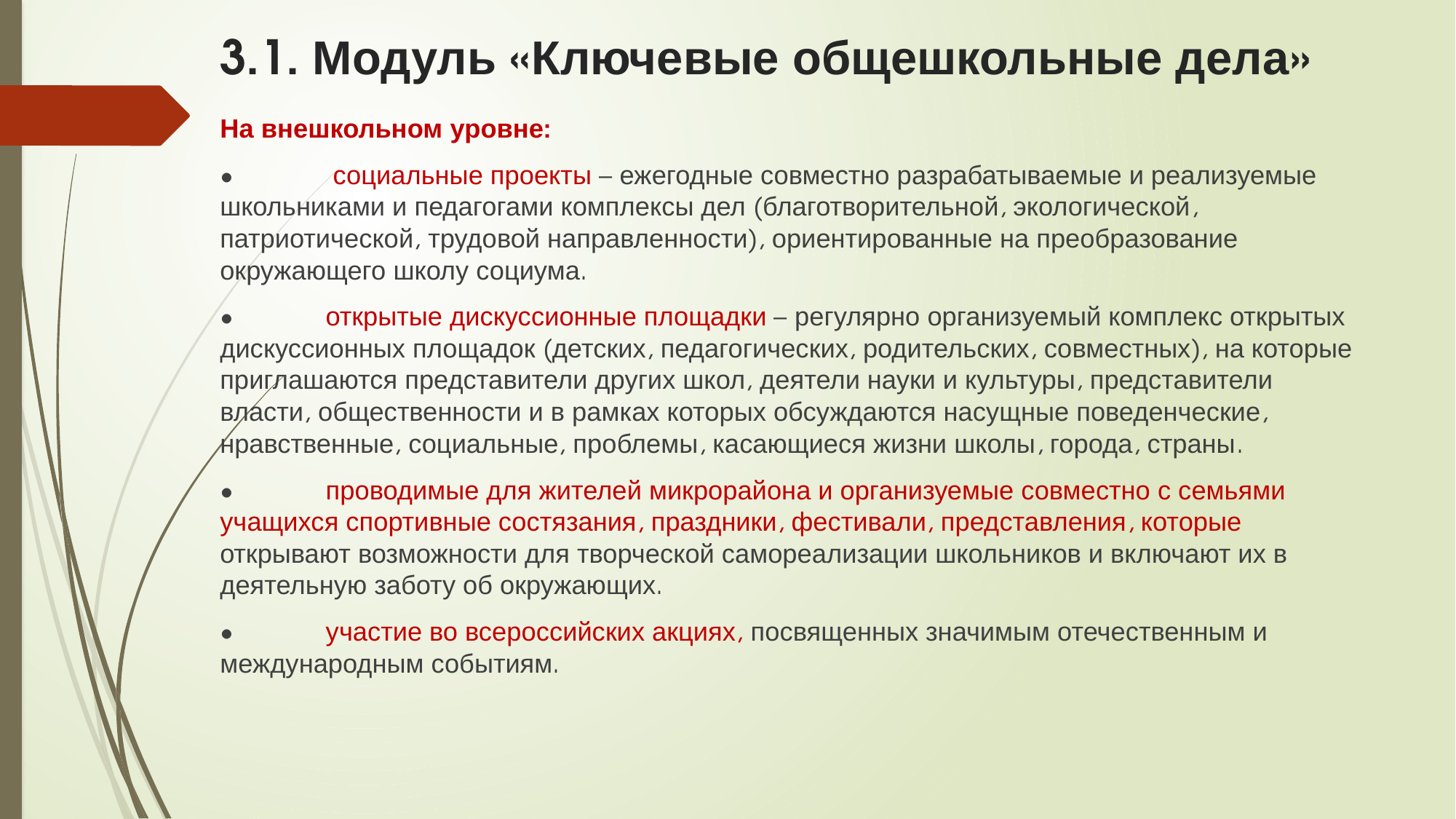

# 3.1. Модуль «Ключевые общешкольные дела»
На внешкольном уровне:
•	 социальные проекты – ежегодные совместно разрабатываемые и реализуемые школьниками и педагогами комплексы дел (благотворительной, экологической, патриотической, трудовой направленности), ориентированные на преобразование окружающего школу социума.
•	открытые дискуссионные площадки – регулярно организуемый комплекс открытых дискуссионных площадок (детских, педагогических, родительских, совместных), на которые приглашаются представители других школ, деятели науки и культуры, представители власти, общественности и в рамках которых обсуждаются насущные поведенческие, нравственные, социальные, проблемы, касающиеся жизни школы, города, страны.
•	проводимые для жителей микрорайона и организуемые совместно с семьями учащихся спортивные состязания, праздники, фестивали, представления, которые открывают возможности для творческой самореализации школьников и включают их в деятельную заботу об окружающих.
•	участие во всероссийских акциях, посвященных значимым отечественным и международным событиям.